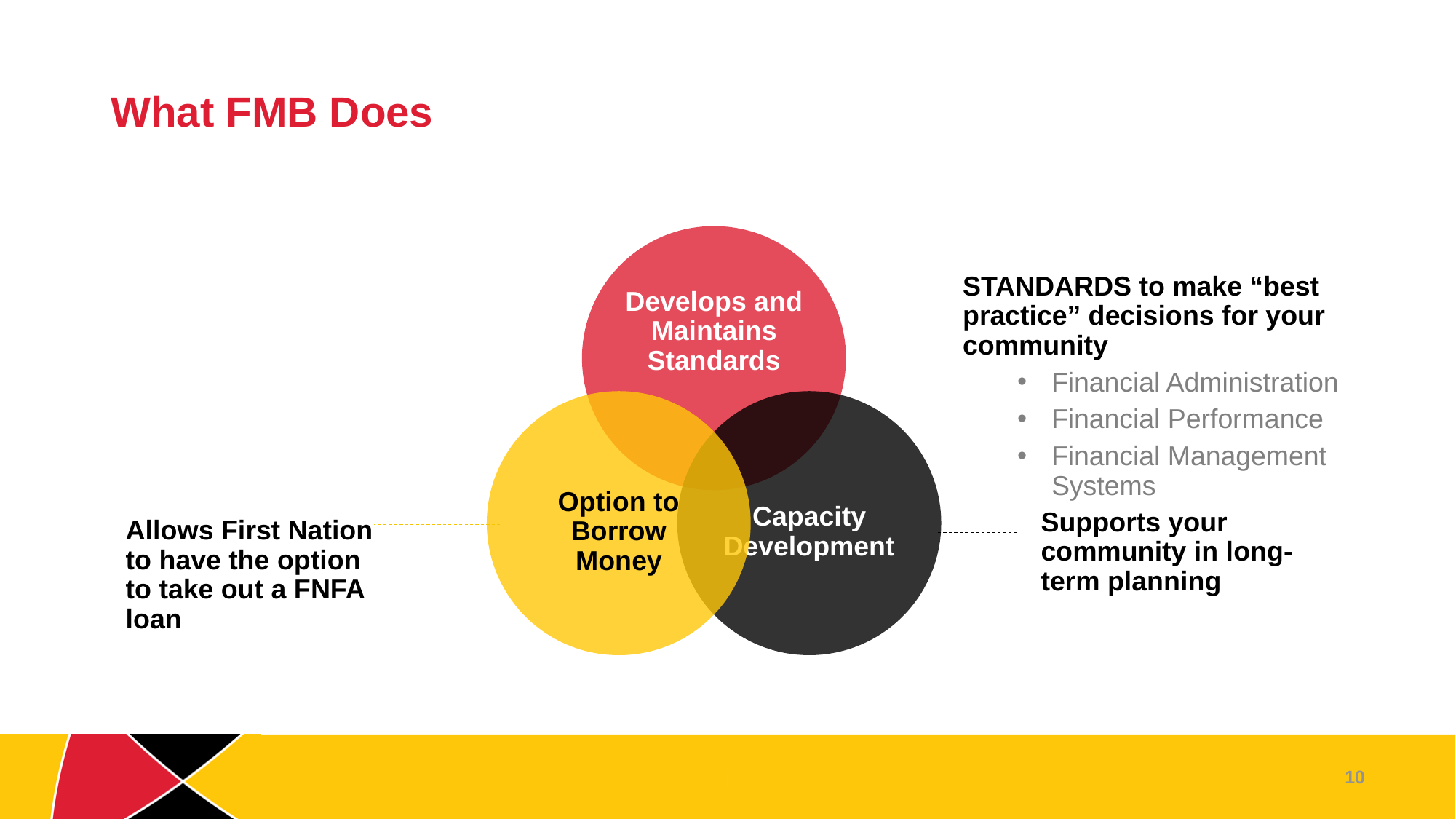

# What FMB Does
Develops and Maintains Standards
Capacity Development
Option to Borrow Money
STANDARDS to make “best practice” decisions for your community
Financial Administration
Financial Performance
Financial Management Systems
Supports your community in long-term planning
Allows First Nation to have the option to take out a FNFA loan
10